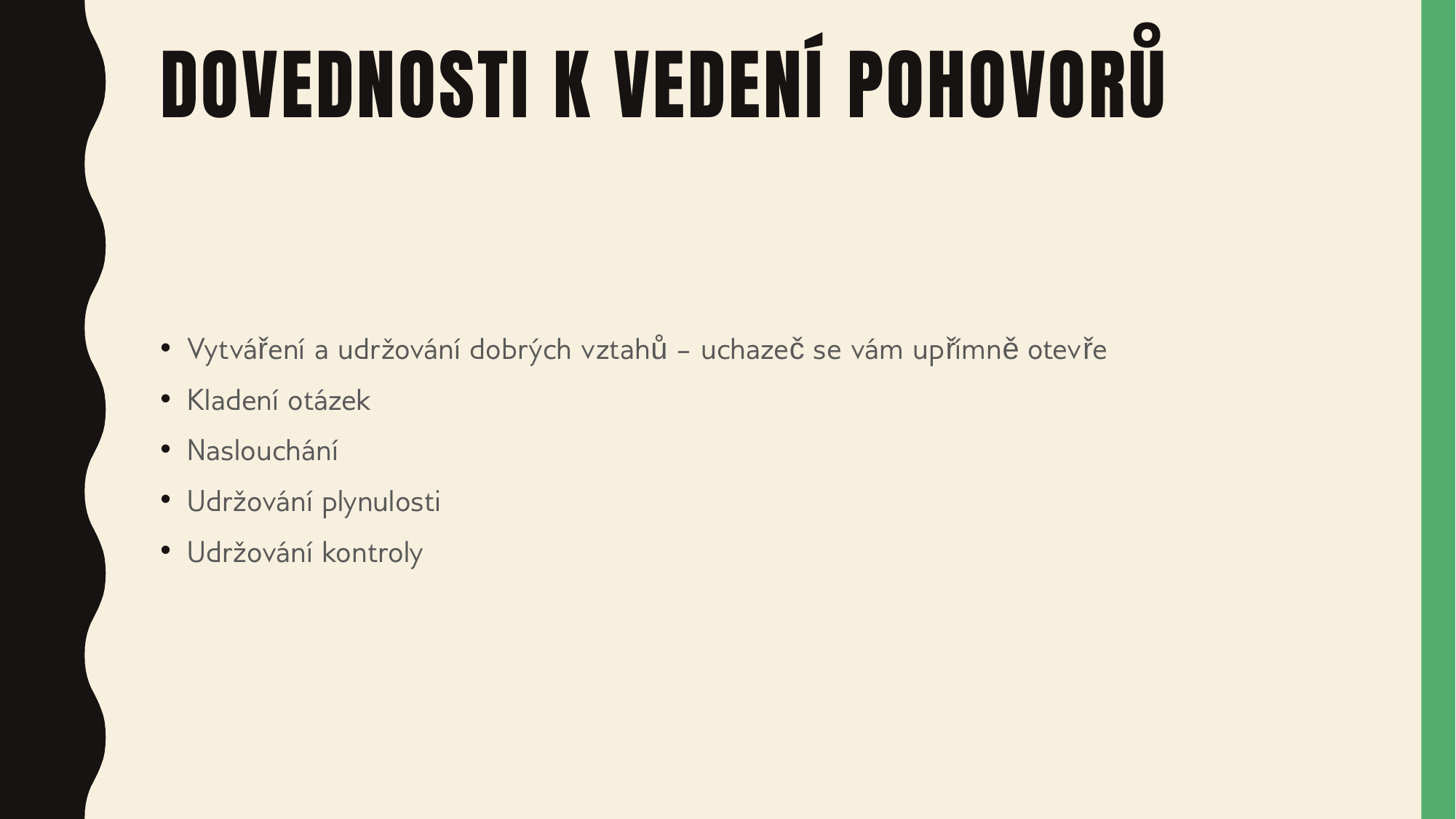

# Dovednosti k vedení pohovorů

Vytváření a udržování dobrých vztahů – uchazeč se vám upřímně otevře
Kladení otázek
Naslouchání
Udržování plynulosti
Udržování kontroly